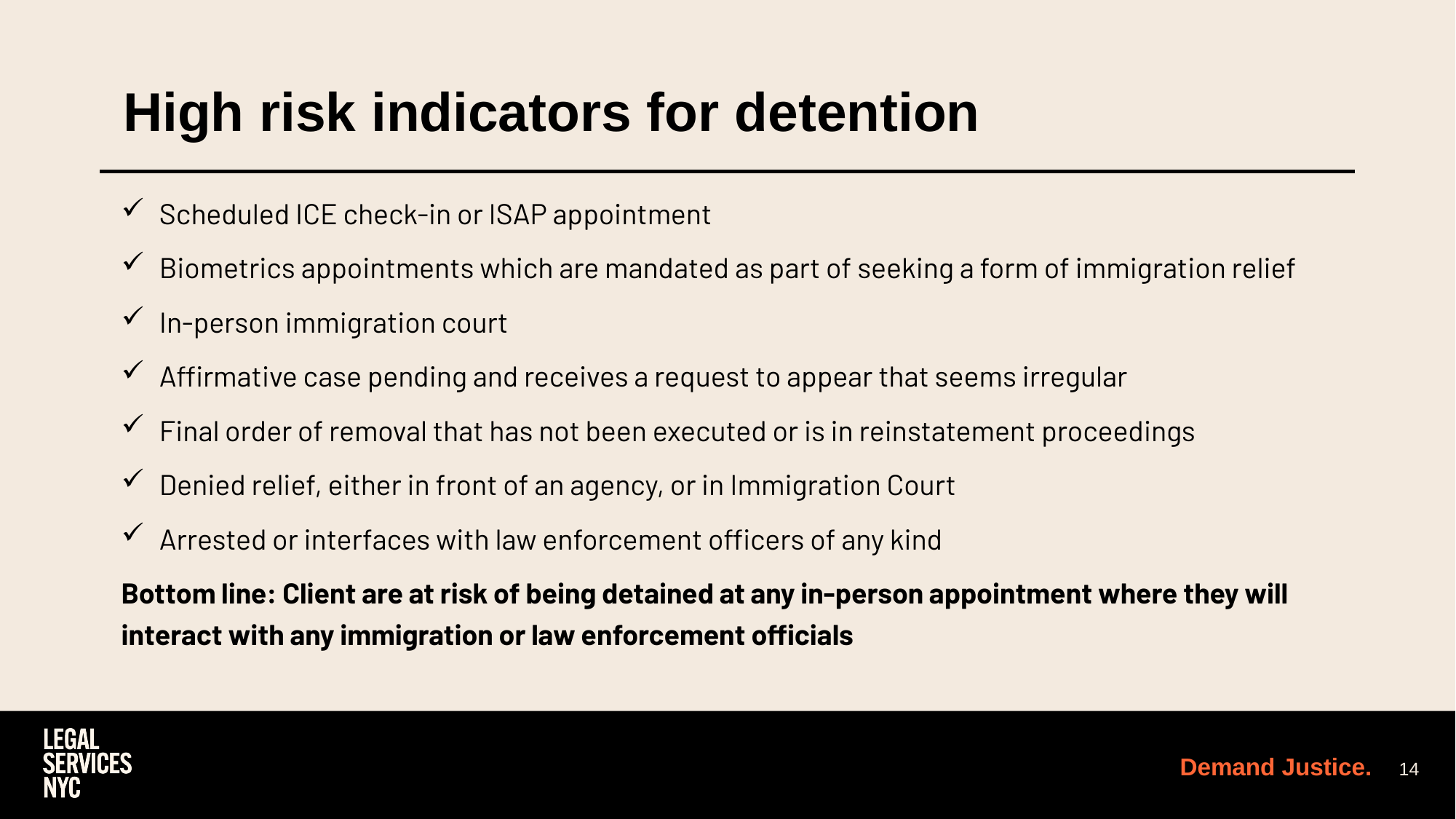

# High risk indicators for detention
Scheduled ICE check-in or ISAP appointment
Biometrics appointments which are mandated as part of seeking a form of immigration relief
In-person immigration court
Affirmative case pending and receives a request to appear that seems irregular
Final order of removal that has not been executed or is in reinstatement proceedings
Denied relief, either in front of an agency, or in Immigration Court
Arrested or interfaces with law enforcement officers of any kind
Bottom line: Client are at risk of being detained at any in-person appointment where they will interact with any immigration or law enforcement officials